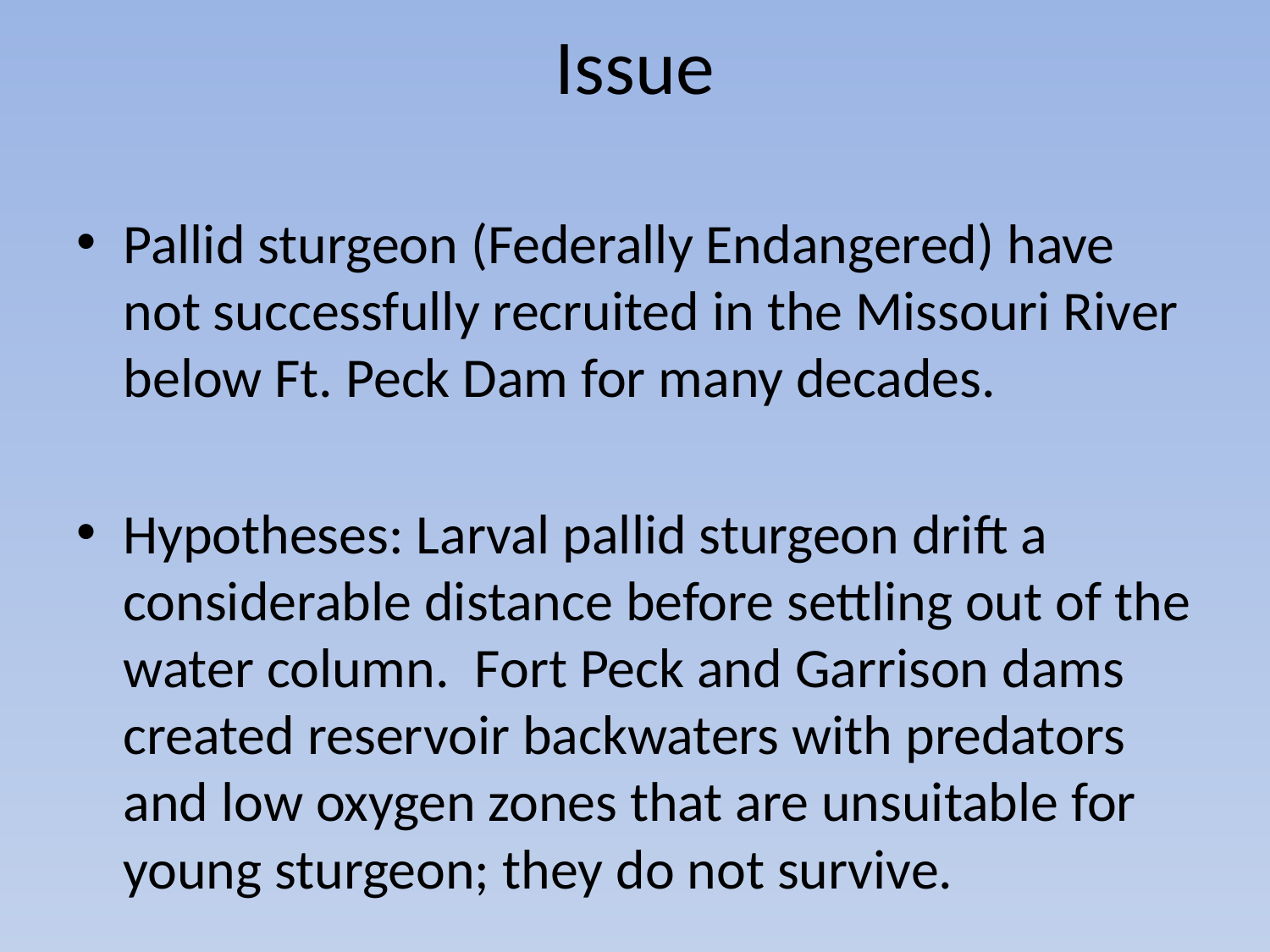

# Issue
Pallid sturgeon (Federally Endangered) have not successfully recruited in the Missouri River below Ft. Peck Dam for many decades.

Hypotheses: Larval pallid sturgeon drift a considerable distance before settling out of the water column.  Fort Peck and Garrison dams created reservoir backwaters with predators and low oxygen zones that are unsuitable for young sturgeon; they do not survive.